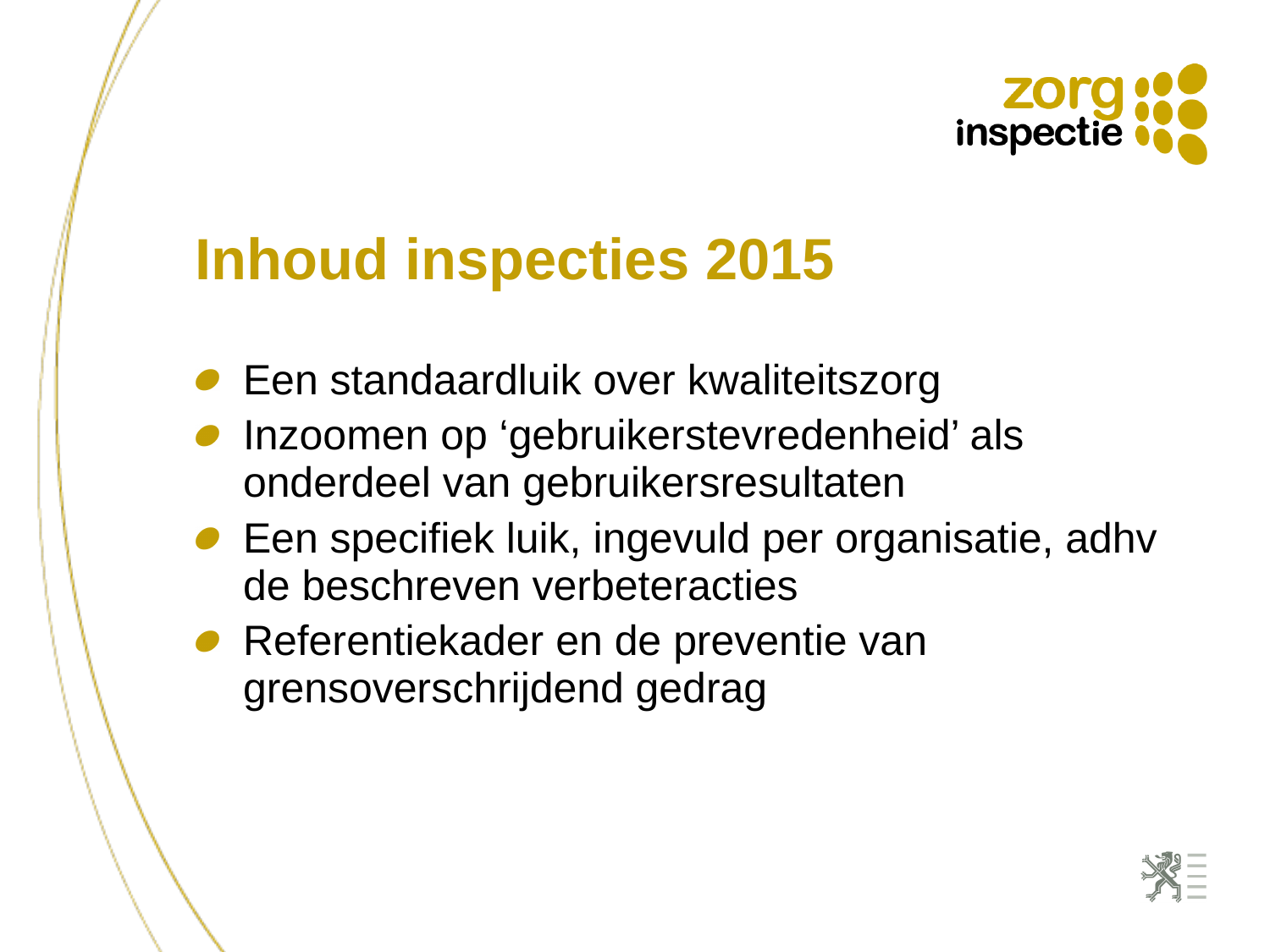

Inhoud inspecties 2015

Een standaardluik over kwaliteitszorg
Inzoomen op ‘gebruikerstevredenheid’ als onderdeel van gebruikersresultaten
Een specifiek luik, ingevuld per organisatie, adhv de beschreven verbeteracties
Referentiekader en de preventie van grensoverschrijdend gedrag